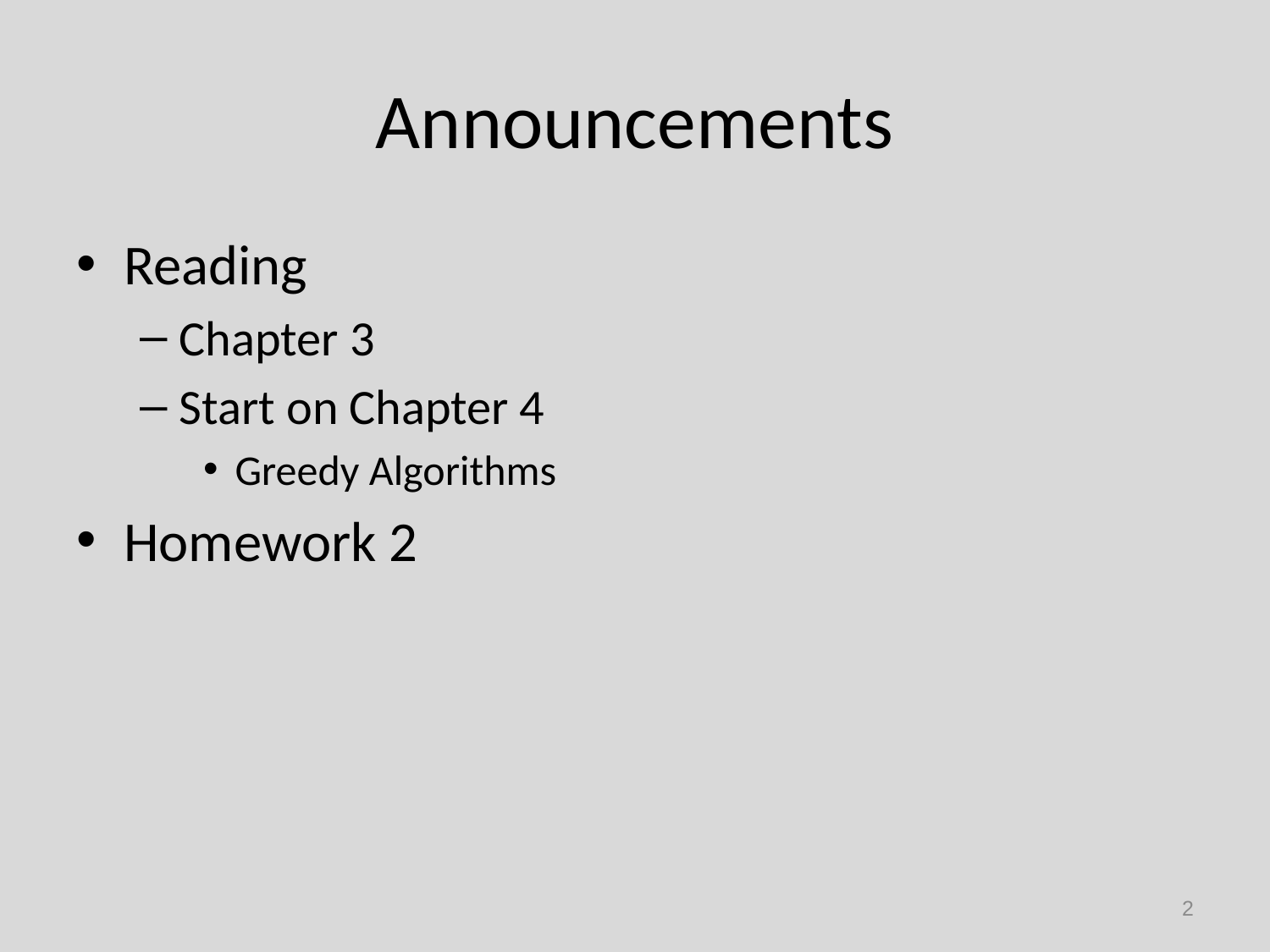

# Announcements
Reading
Chapter 3
Start on Chapter 4
Greedy Algorithms
Homework 2

2